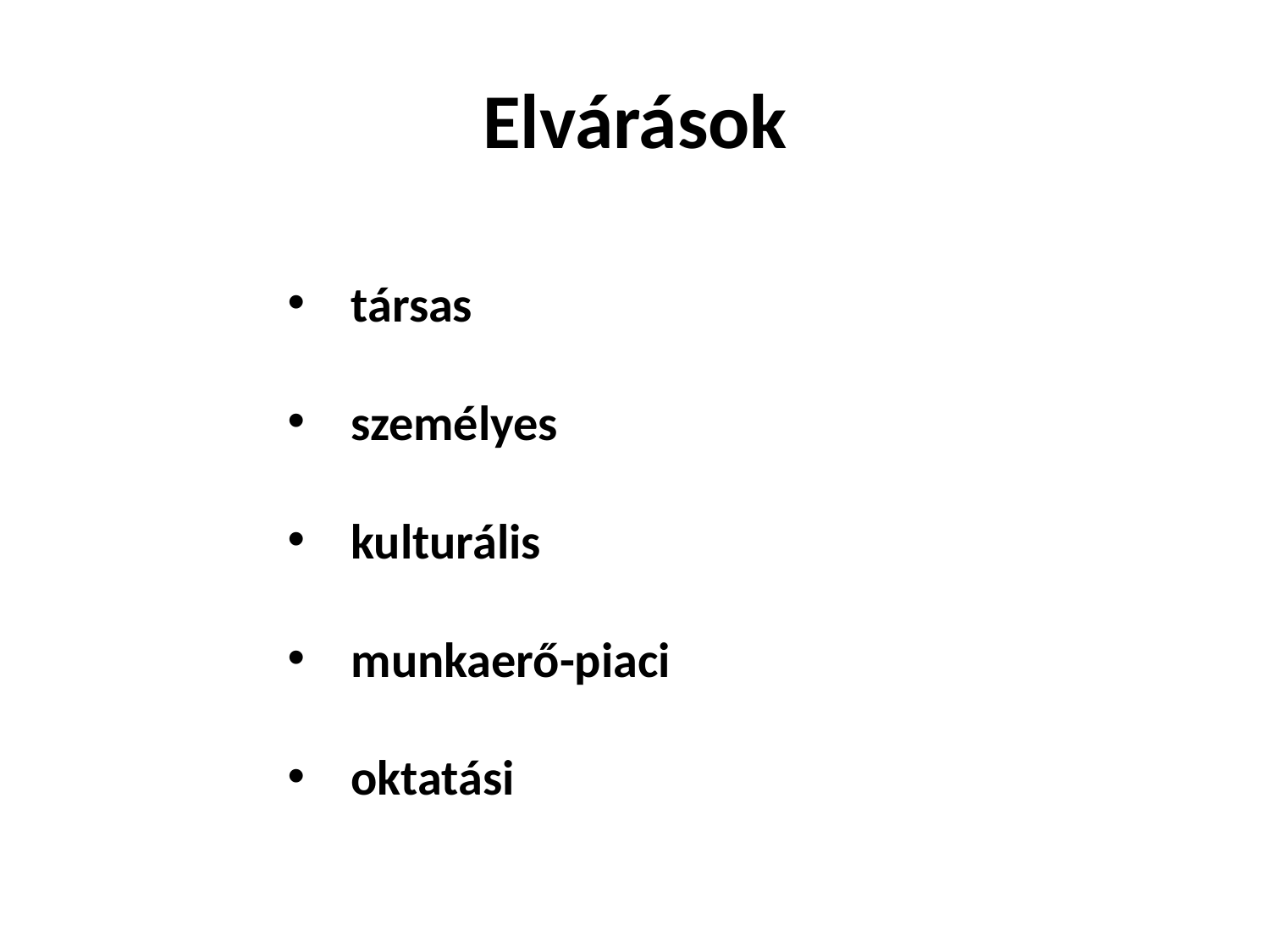

# Elvárások
társas

személyes

kulturális

munkaerő-piaci

oktatási